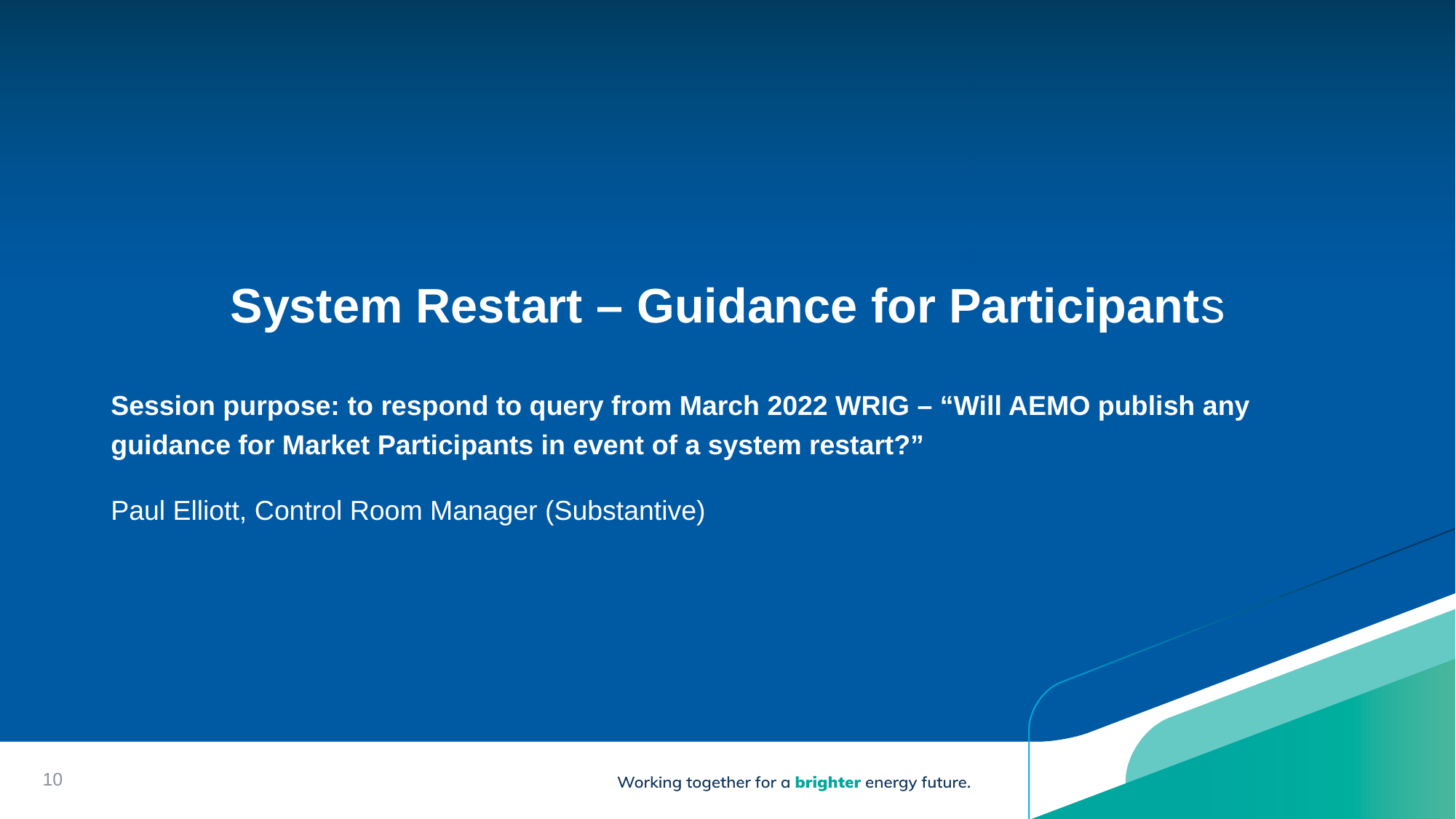

# System Restart – Guidance for Participants
Session purpose: to respond to query from March 2022 WRIG – “Will AEMO publish any guidance for Market Participants in event of a system restart?”

Paul Elliott, Control Room Manager (Substantive)

10